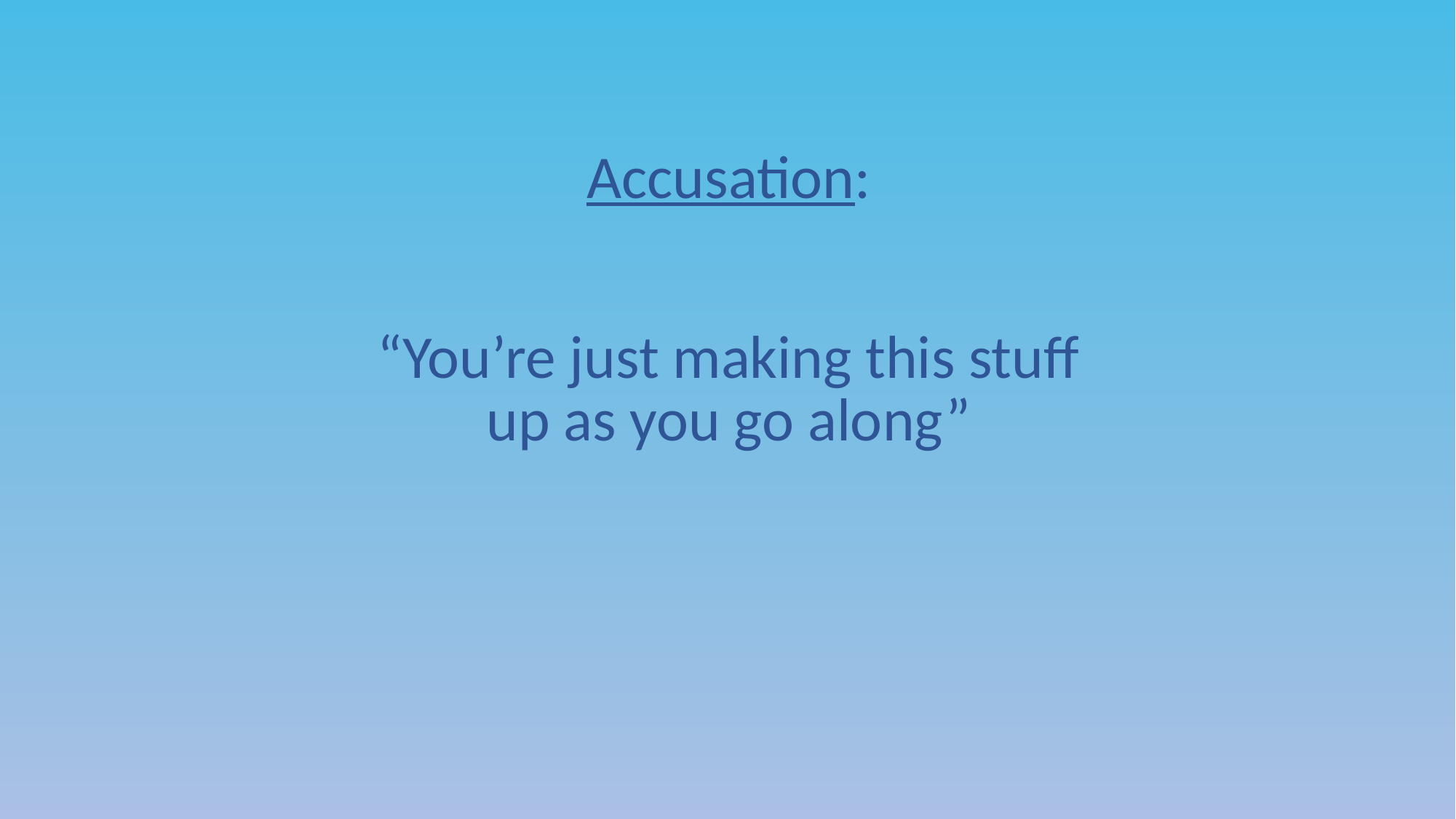

Accusation:

“You’re just making this stuff up as you go along”